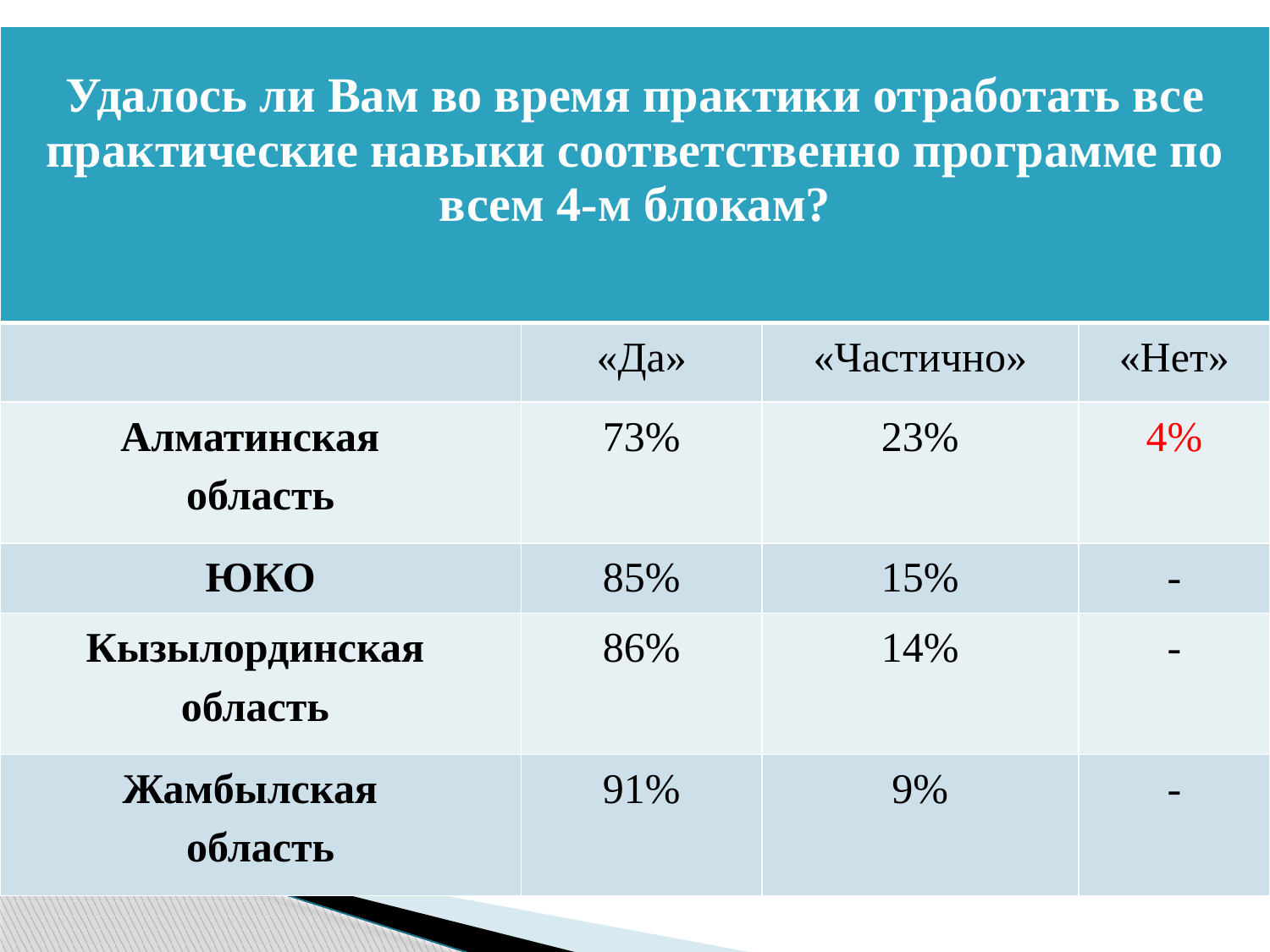

| Удалось ли Вам во время практики отработать все практические навыки соответственно программе по всем 4-м блокам? |  |  |  |
| --- | --- | --- | --- |
|  | «Да» | «Частично» | «Нет» |
| Алматинская область | 73% | 23% | 4% |
| ЮКО | 85% | 15% | - |
| Кызылординская область | 86% | 14% | - |
| Жамбылская область | 91% | 9% | - |